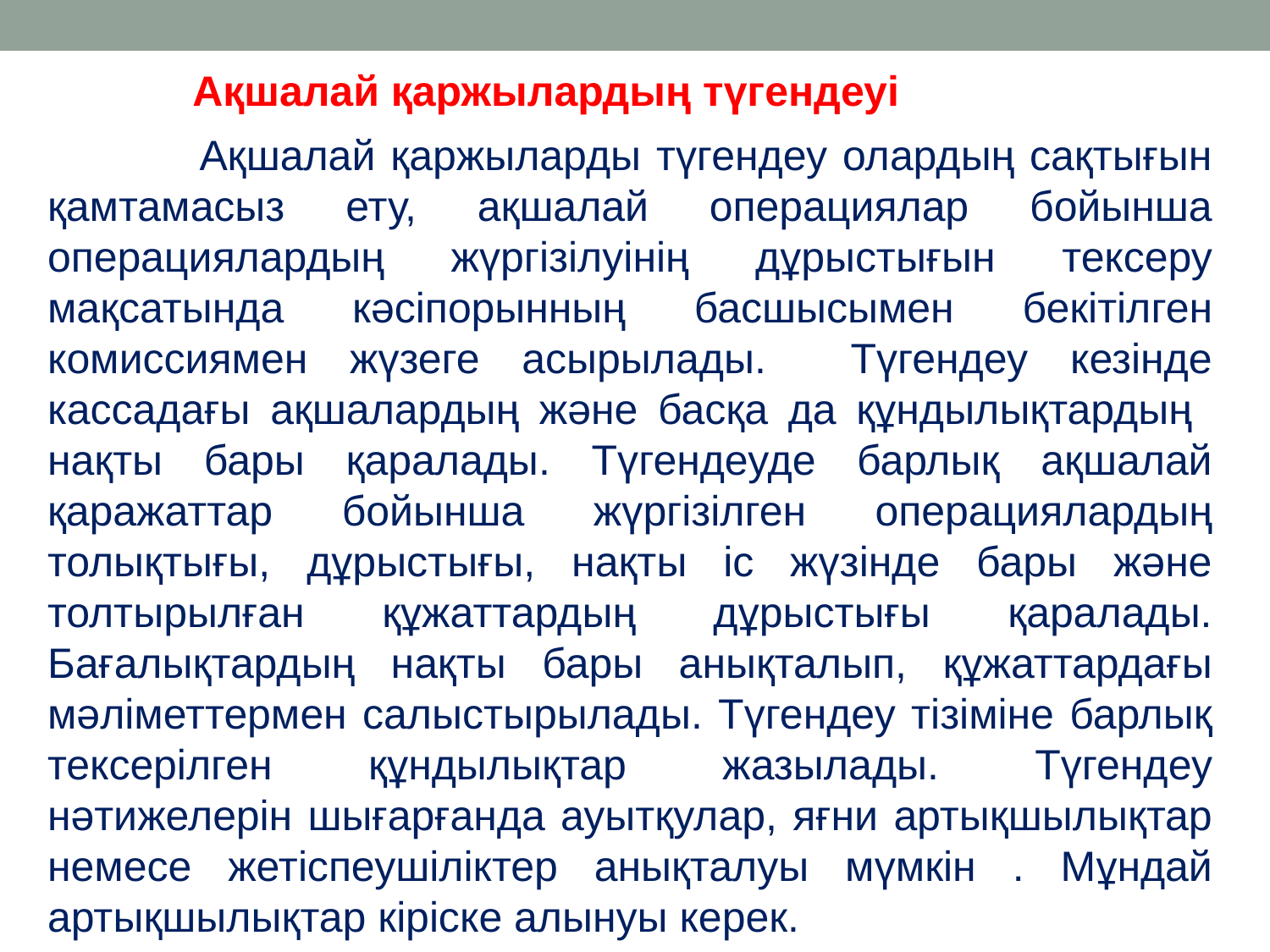

Ақшалай қаржылардың түгендеуі
          Ақшалай қаржыларды түгендеу олардың сақтығын қамтамасыз ету, ақшалай операциялар бойынша операциялардың жүргізілуінің дұрыстығын тексеру мақсатында кәсіпорынның басшысымен бекітілген комиссиямен жүзеге асырылады.  Түгендеу кезінде кассадағы ақшалардың және басқа да құндылықтардың  нақты бары қаралады. Түгендеуде барлық ақшалай қаражаттар бойынша жүргізілген операциялардың толықтығы, дұрыстығы, нақты іс жүзінде бары және толтырылған құжаттардың дұрыстығы қаралады. Бағалықтардың нақты бары анықталып, құжаттардағы мәліметтермен салыстырылады. Түгендеу тізіміне барлық тексерілген құндылықтар жазылады. Түгендеу нәтижелерін шығарғанда ауытқулар, яғни артықшылықтар немесе жетіспеушіліктер анықталуы мүмкін . Мұндай артықшылықтар кіріске алынуы керек.